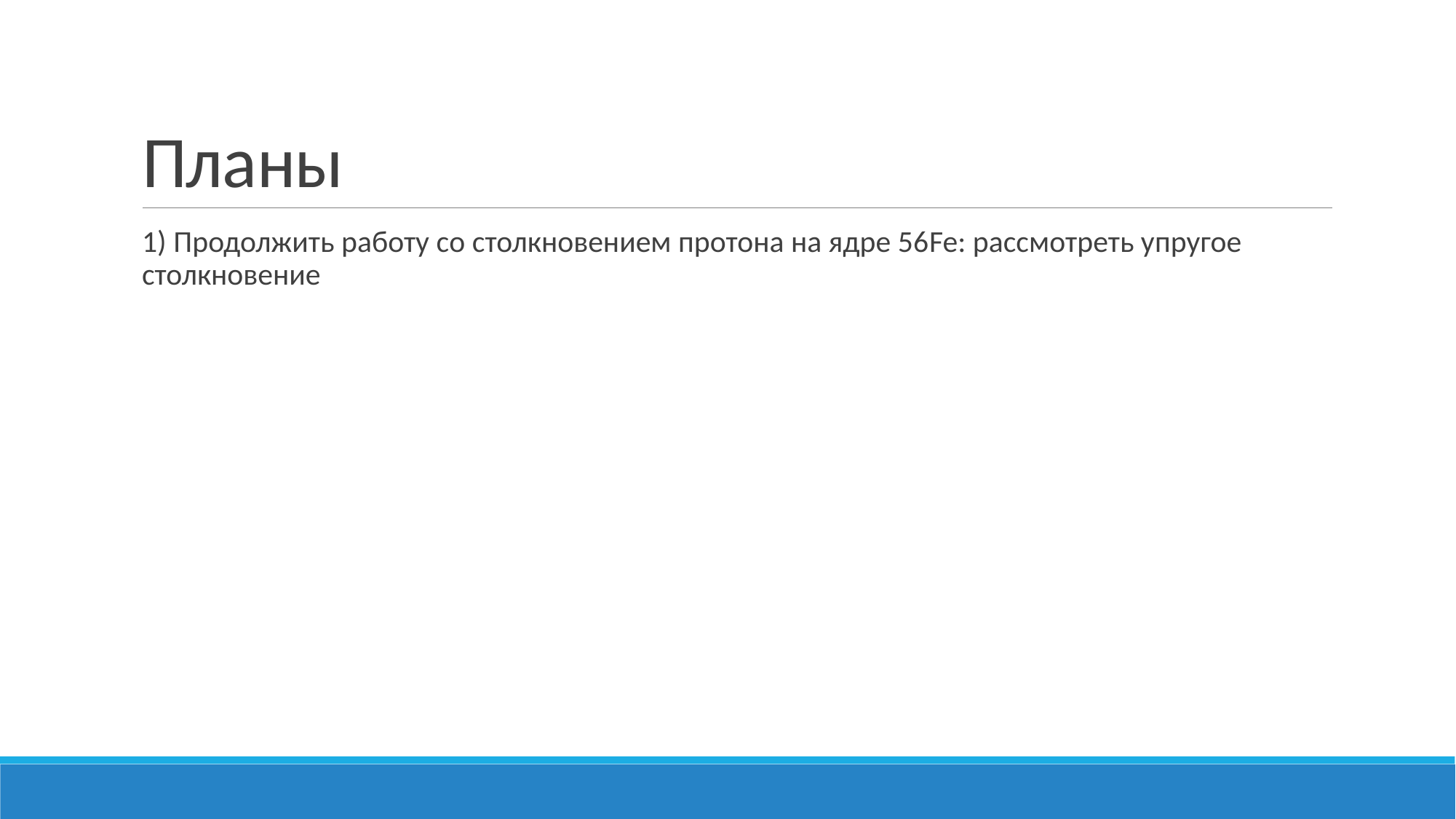

# Планы
1) Продолжить работу со столкновением протона на ядре 56Fe: рассмотреть упругое столкновение